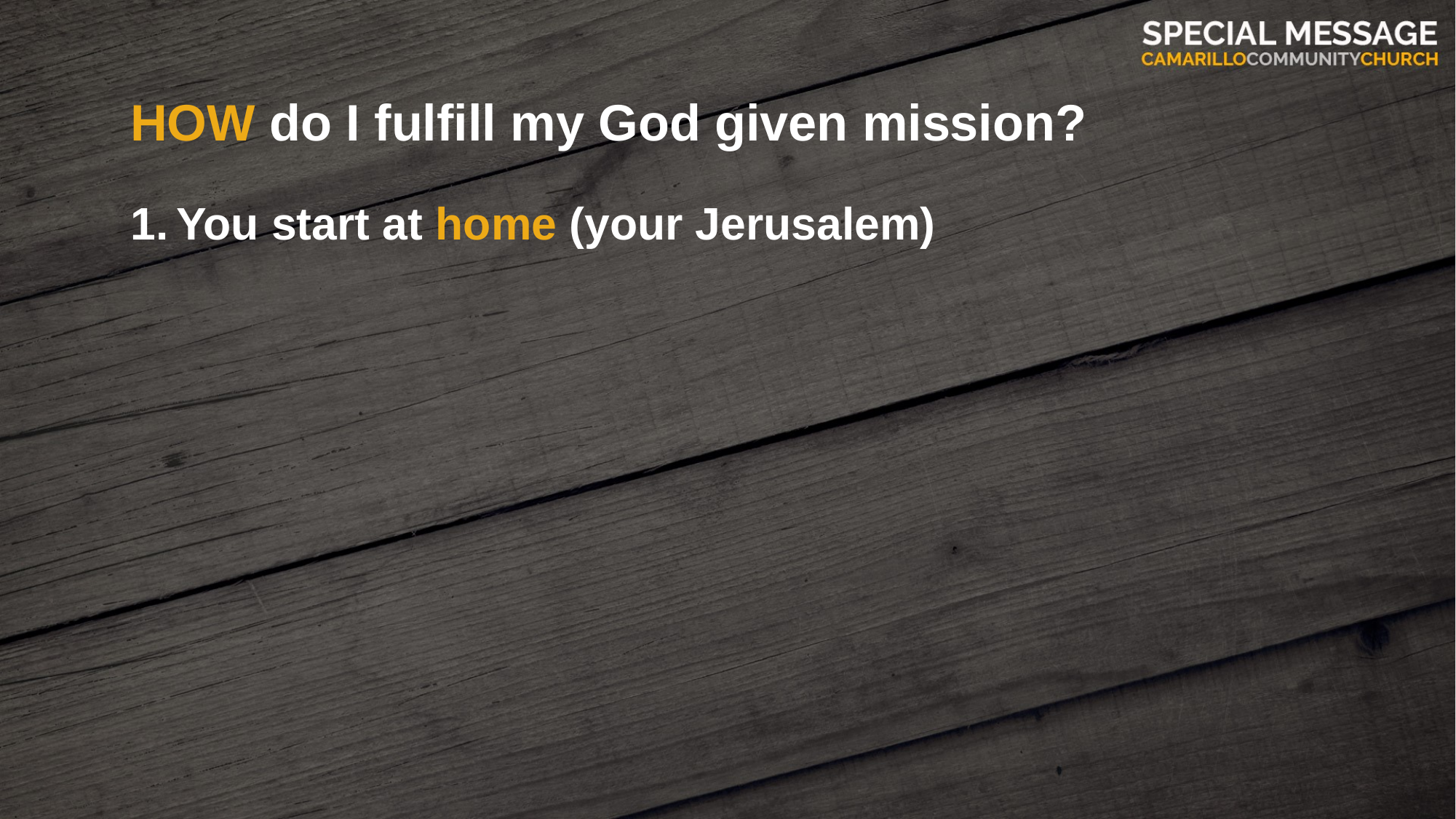

HOW do I fulfill my God given mission?

You start at home (your Jerusalem)